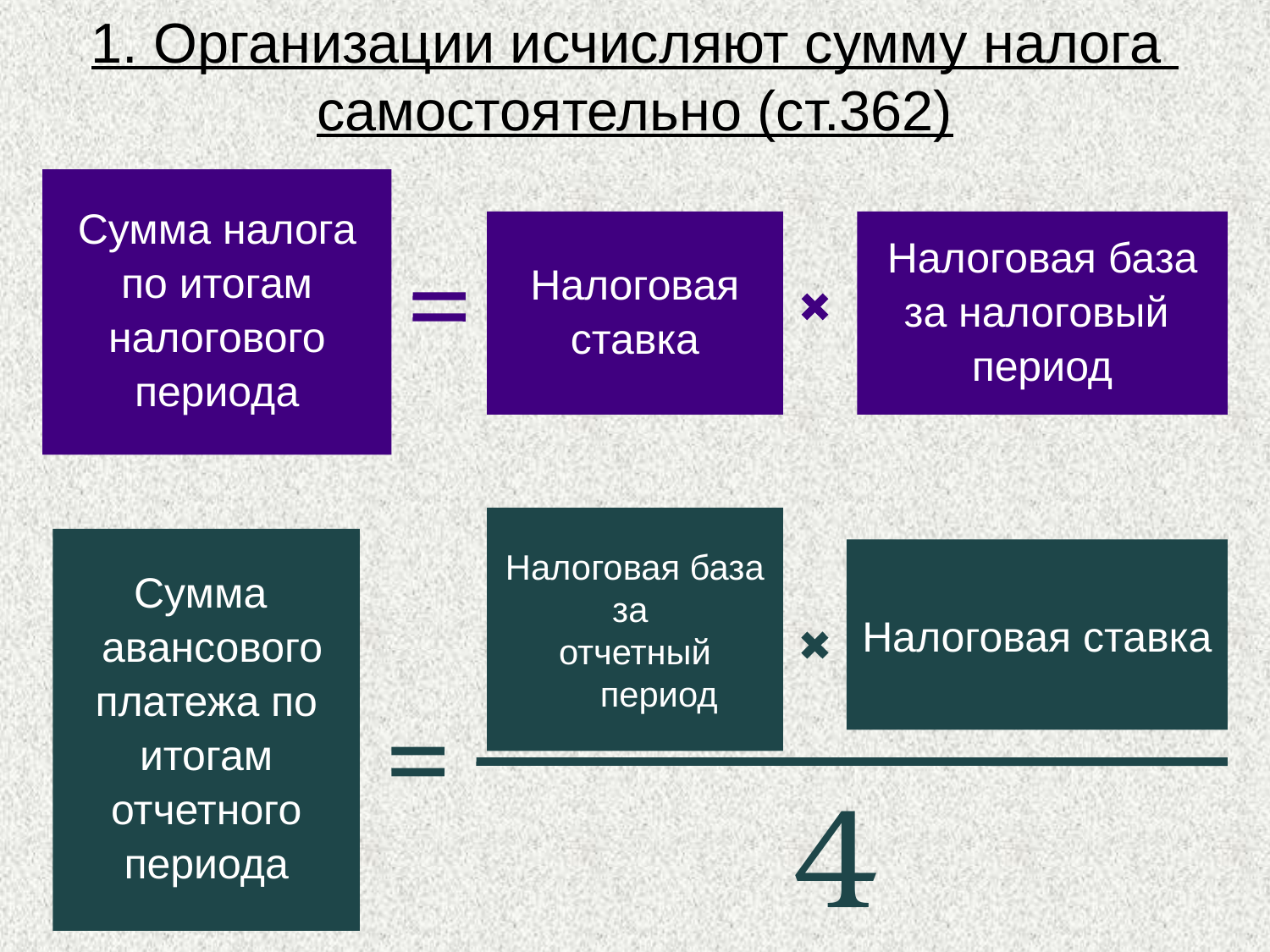

1. Организации исчисляют сумму налога
самостоятельно (ст.362)
Сумма налога
по итогам
налогового
периода
Налоговая
ставка
Налоговая база
за налоговый
период

Налоговая база
за
отчетный период
Сумма
 авансового
 платежа по
итогам
отчетного
периода
Налоговая ставка

4